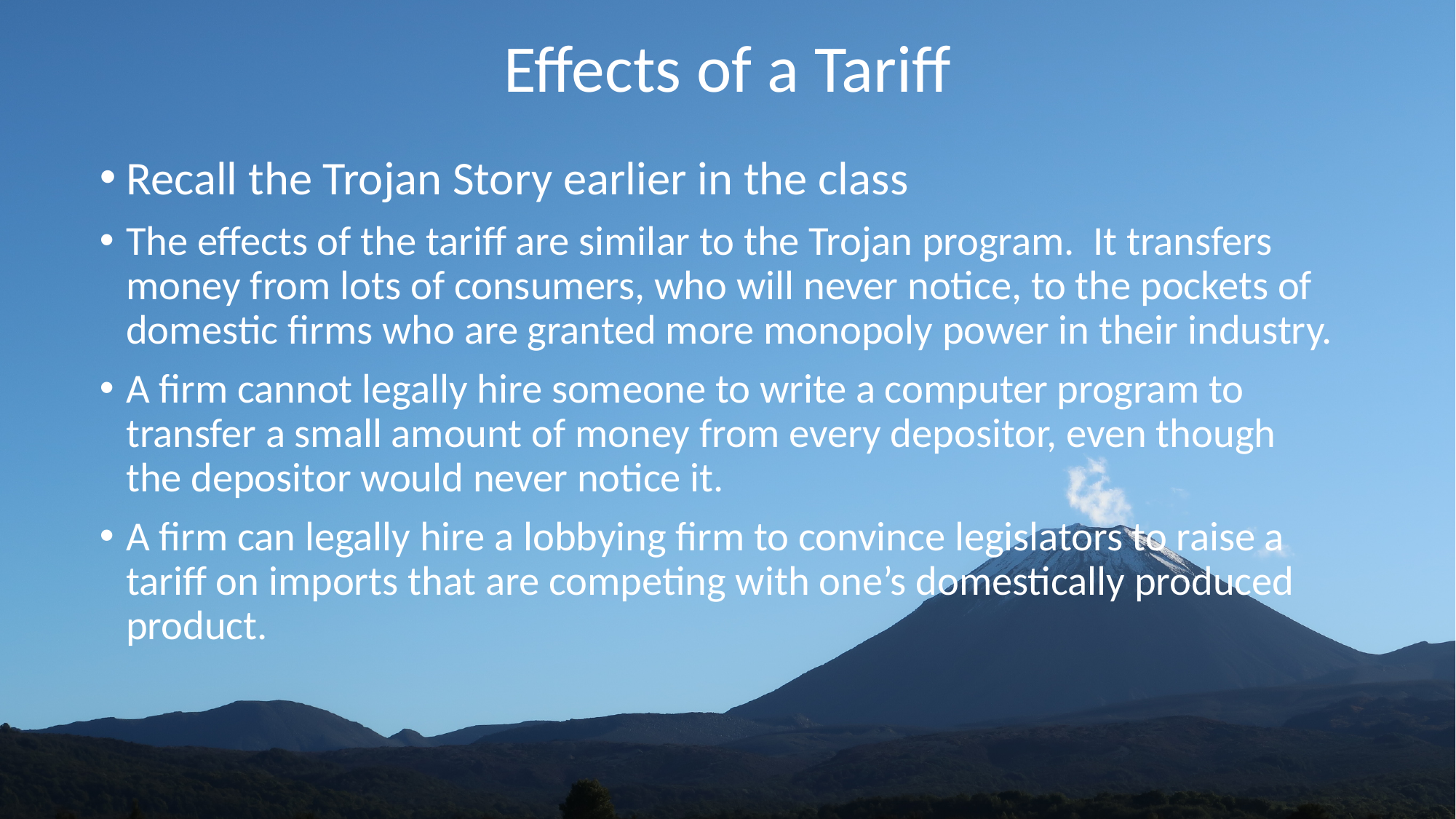

# Effects of a Tariff
Recall the Trojan Story earlier in the class
The effects of the tariff are similar to the Trojan program.  It transfers money from lots of consumers, who will never notice, to the pockets of domestic firms who are granted more monopoly power in their industry.
A firm cannot legally hire someone to write a computer program to transfer a small amount of money from every depositor, even though the depositor would never notice it.
A firm can legally hire a lobbying firm to convince legislators to raise a tariff on imports that are competing with one’s domestically produced product.